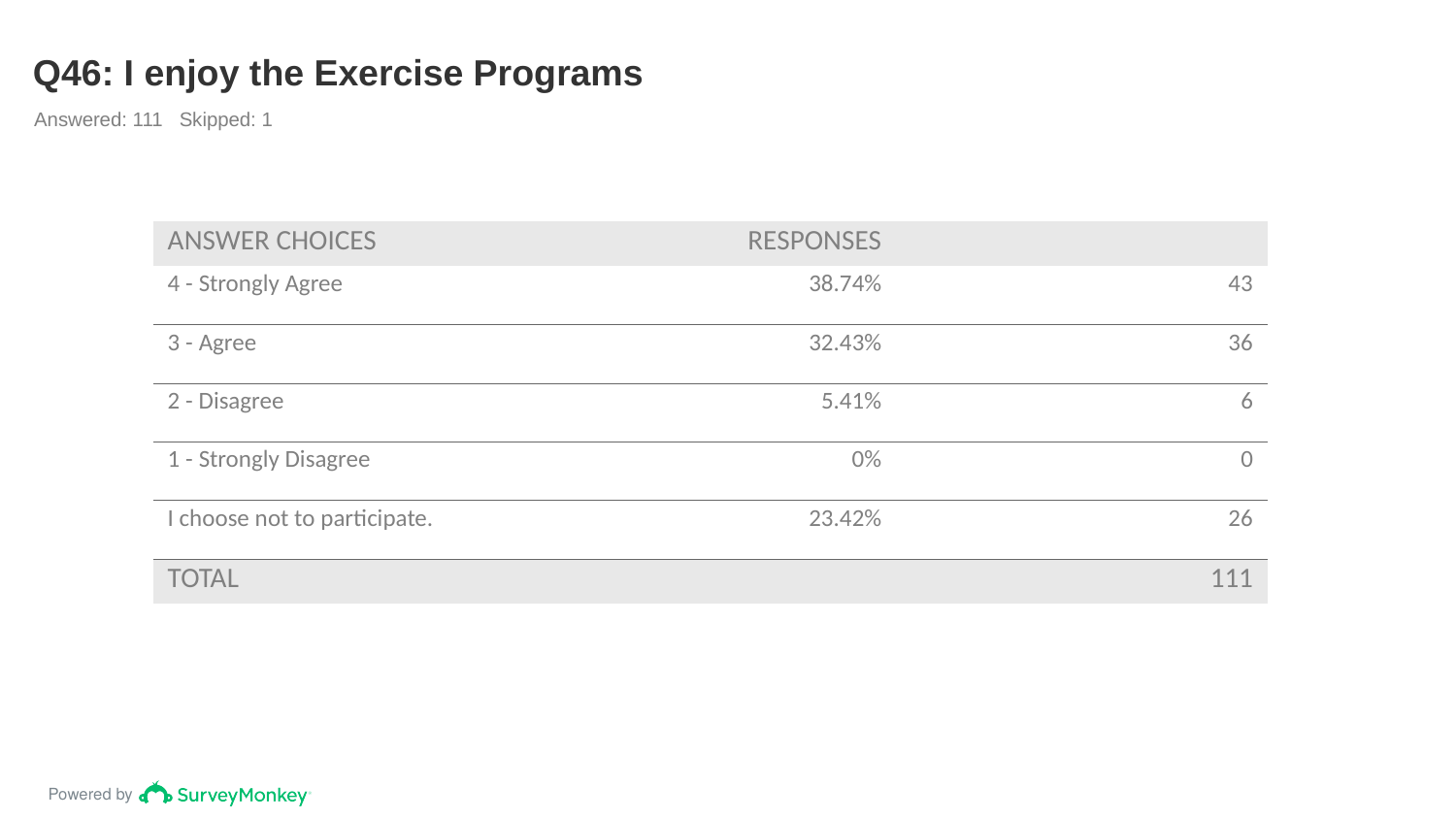

# Q46: I enjoy the Exercise Programs
Answered: 111   Skipped: 1
| ANSWER CHOICES | RESPONSES |  |
| --- | --- | --- |
| 4 - Strongly Agree | 38.74% | 43 |
| 3 - Agree | 32.43% | 36 |
| 2 - Disagree | 5.41% | 6 |
| 1 - Strongly Disagree | 0% | 0 |
| I choose not to participate. | 23.42% | 26 |
| TOTAL |  | 111 |